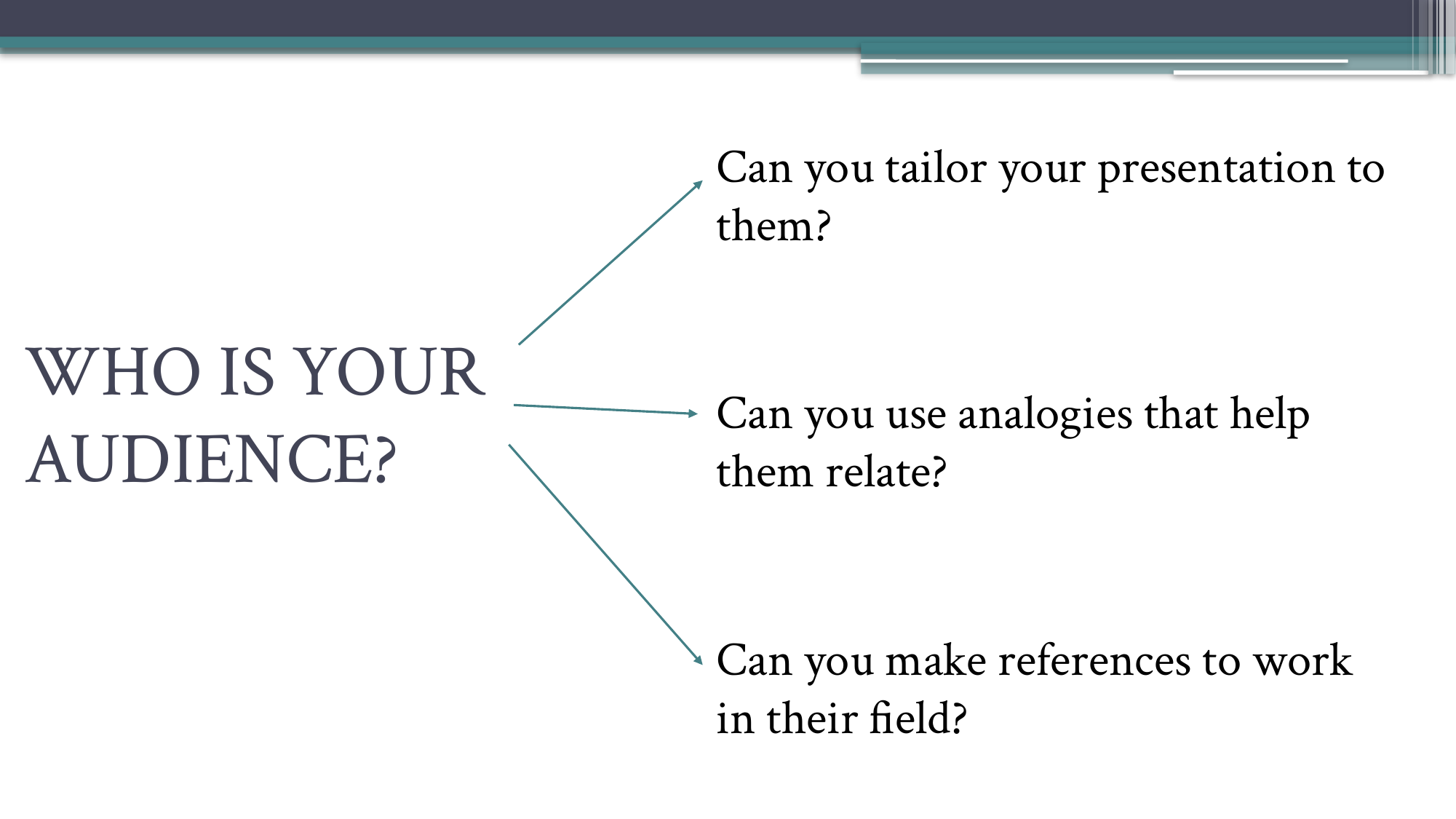

Can you tailor your presentation to them?

Can you use analogies that help them relate?

Can you make references to work in their field?
# Who is your Audience?